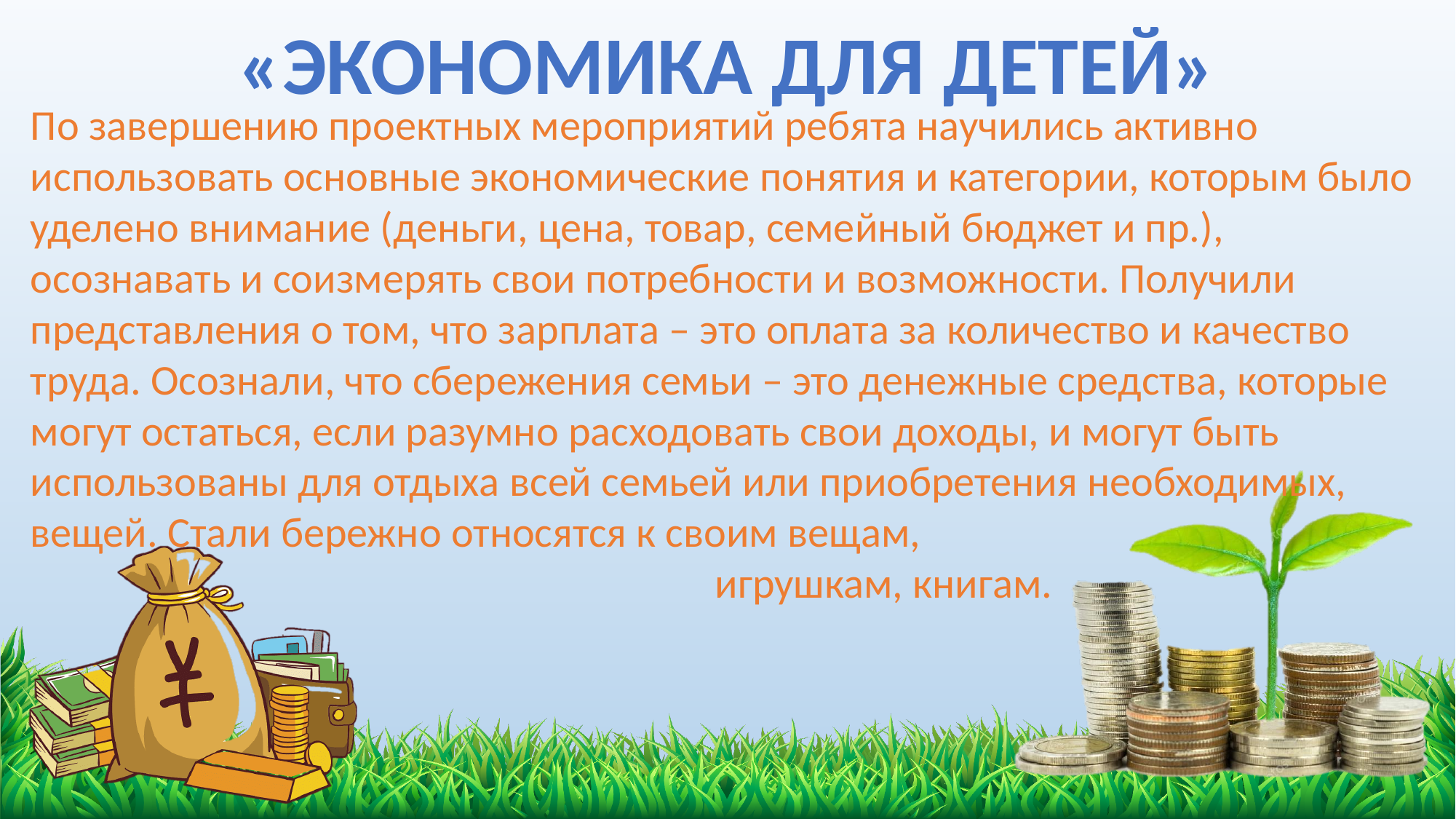

«ЭКОНОМИКА ДЛЯ ДЕТЕЙ»
По завершению проектных мероприятий ребята научились активно использовать основные экономические понятия и категории, которым было уделено внимание (деньги, цена, товар, семейный бюджет и пр.), осознавать и соизмерять свои потребности и возможности. Получили представления о том, что зарплата – это оплата за количество и качество труда. Осознали, что сбережения семьи – это денежные средства, которые могут остаться, если разумно расходовать свои доходы, и могут быть использованы для отдыха всей семьей или приобретения необходимых, вещей. Стали бережно относятся к своим вещам,
                                                                       игрушкам, книгам.